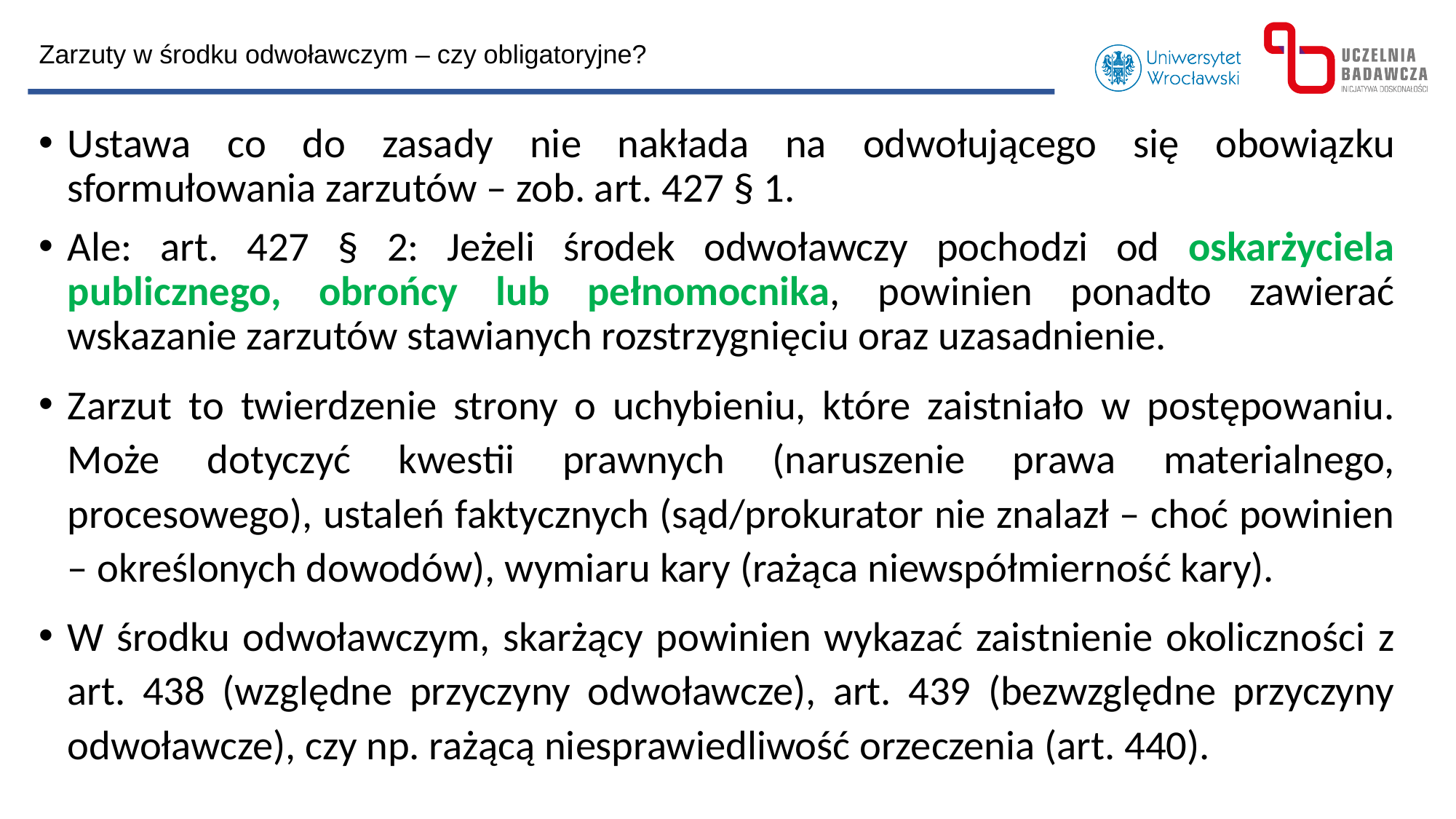

Zarzuty w środku odwoławczym – czy obligatoryjne?
Ustawa co do zasady nie nakłada na odwołującego się obowiązku sformułowania zarzutów – zob. art. 427 § 1.
Ale: art. 427 § 2: Jeżeli środek odwoławczy pochodzi od oskarżyciela publicznego, obrońcy lub pełnomocnika, powinien ponadto zawierać wskazanie zarzutów stawianych rozstrzygnięciu oraz uzasadnienie.
Zarzut to twierdzenie strony o uchybieniu, które zaistniało w postępowaniu. Może dotyczyć kwestii prawnych (naruszenie prawa materialnego, procesowego), ustaleń faktycznych (sąd/prokurator nie znalazł – choć powinien – określonych dowodów), wymiaru kary (rażąca niewspółmierność kary).
W środku odwoławczym, skarżący powinien wykazać zaistnienie okoliczności z art. 438 (względne przyczyny odwoławcze), art. 439 (bezwzględne przyczyny odwoławcze), czy np. rażącą niesprawiedliwość orzeczenia (art. 440).